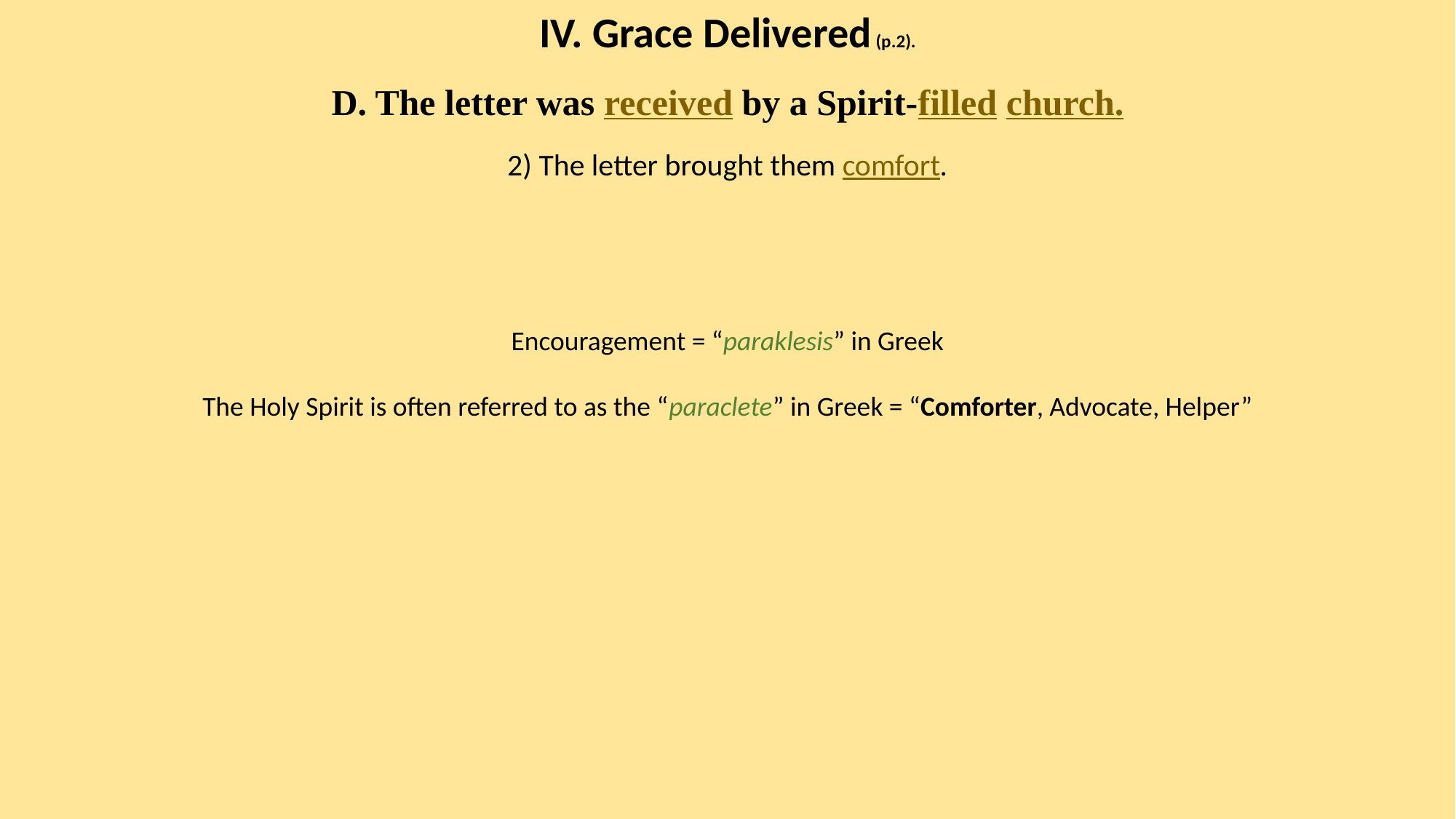

IV. Grace Delivered (p.2).
D. The letter was received by a Spirit-filled church.
2) The letter brought them comfort.
Encouragement = “paraklesis” in Greek

The Holy Spirit is often referred to as the “paraclete” in Greek = “Comforter, Advocate, Helper”